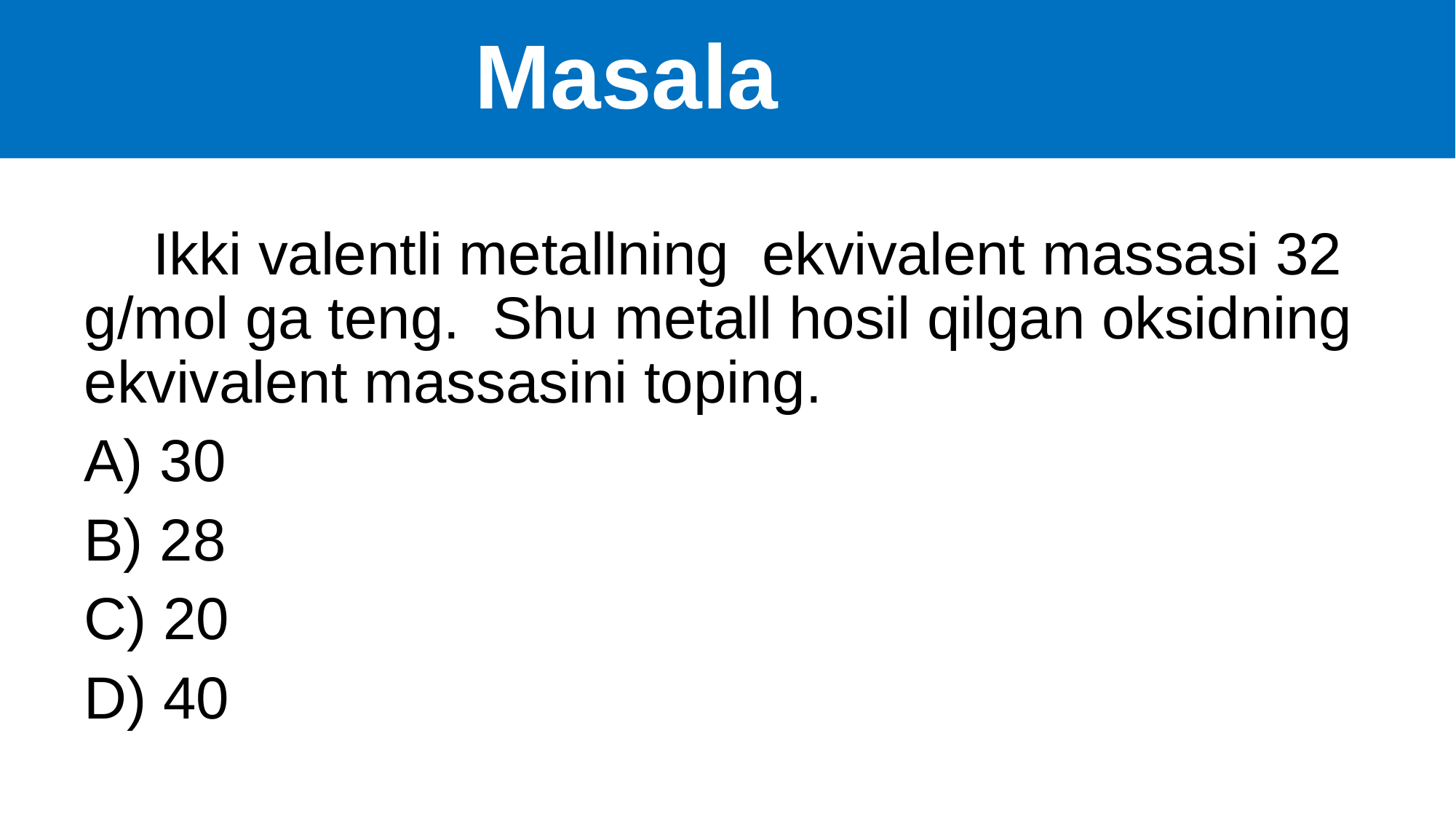

# Masala
      Ikki valentli metallning  ekvivalent massasi 32 g/mol ga teng.  Shu metall hosil qilgan oksidning ekvivalent massasini toping.
A) 30
B) 28
C) 20
D) 40